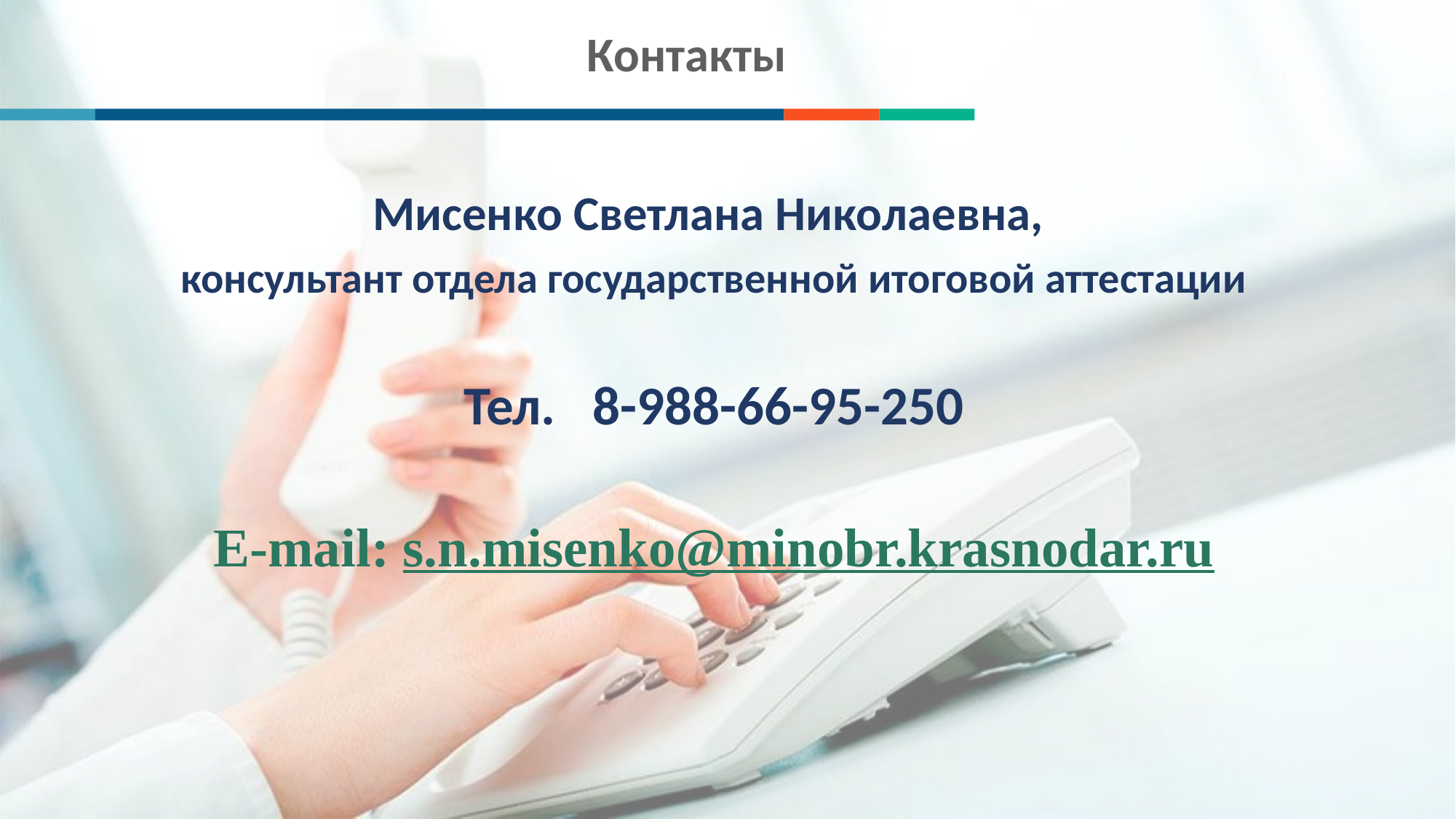

# Контакты

Мисенко Светлана Николаевна,
консультант отдела государственной итоговой аттестации

Тел.   8-988-66-95-250

E-mail: s.n.misenko@minobr.krasnodar.ru